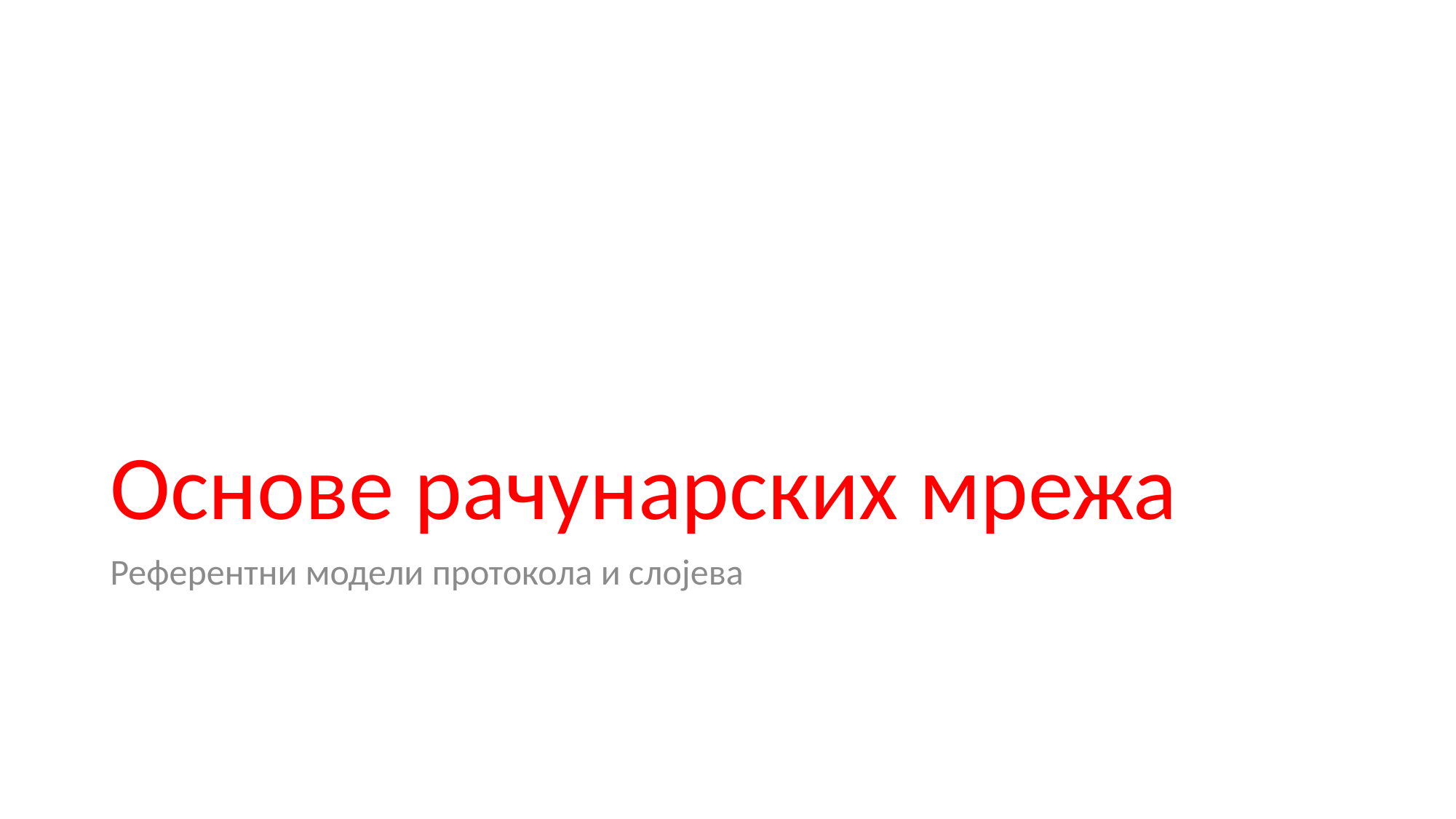

# Основе рачунарских мрежа
Референтни модели протокола и слојева